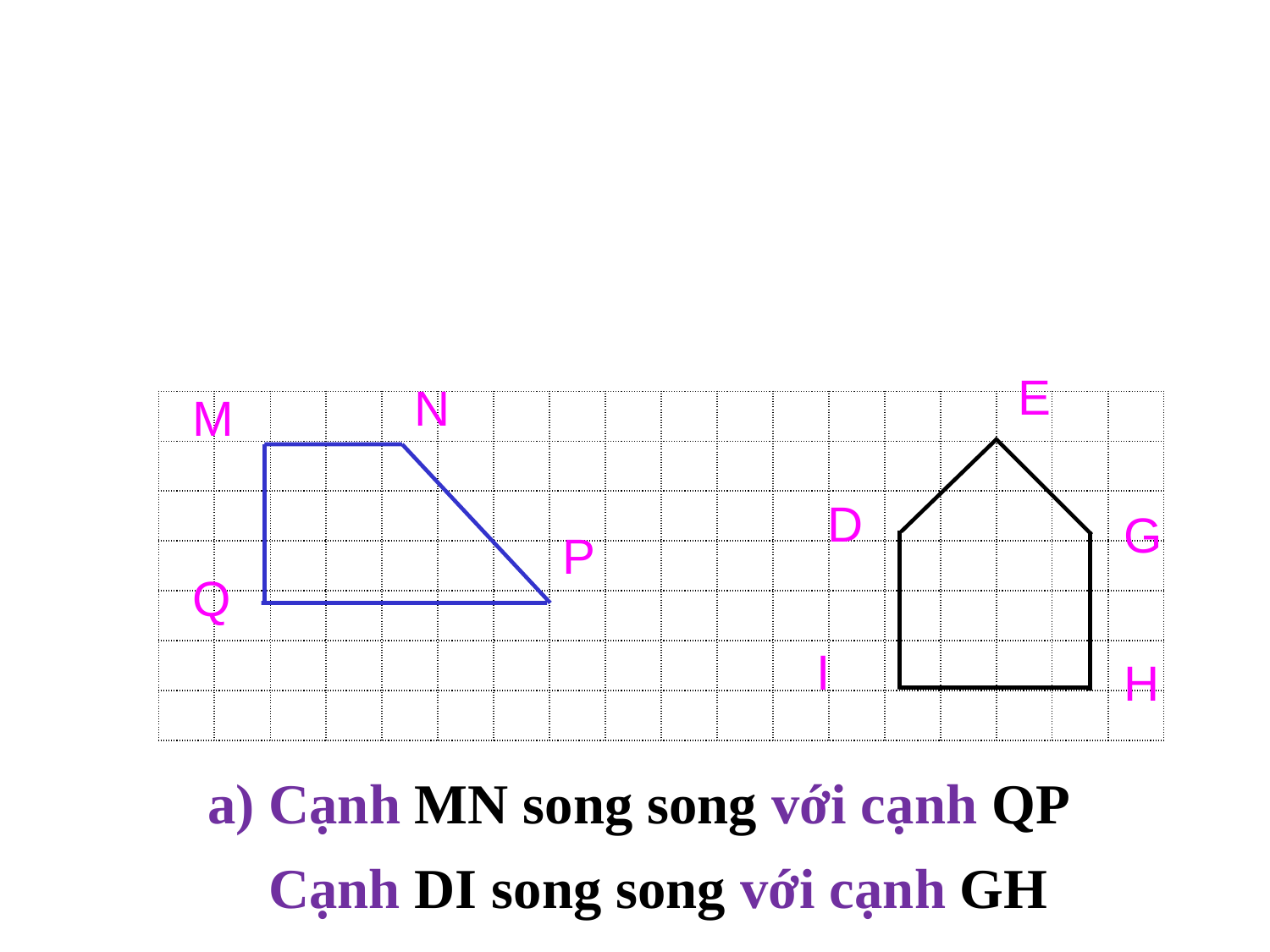

E
N
M
|  |  |  |  |  |  |  |  |  |  |  |  |  |  |  |  |  |  |
| --- | --- | --- | --- | --- | --- | --- | --- | --- | --- | --- | --- | --- | --- | --- | --- | --- | --- |
|  |  |  |  |  |  |  |  |  |  |  |  |  |  |  |  |  |  |
|  |  |  |  |  |  |  |  |  |  |  |  |  |  |  |  |  |  |
|  |  |  |  |  |  |  |  |  |  |  |  |  |  |  |  |  |  |
|  |  |  |  |  |  |  |  |  |  |  |  |  |  |  |  |  |  |
|  |  |  |  |  |  |  |  |  |  |  |  |  |  |  |  |  |  |
|  |  |  |  |  |  |  |  |  |  |  |  |  |  |  |  |  |  |

D
G
P

Q

I
H

a) Cạnh MN song song với cạnh QP
     Cạnh DI song song với cạnh GH